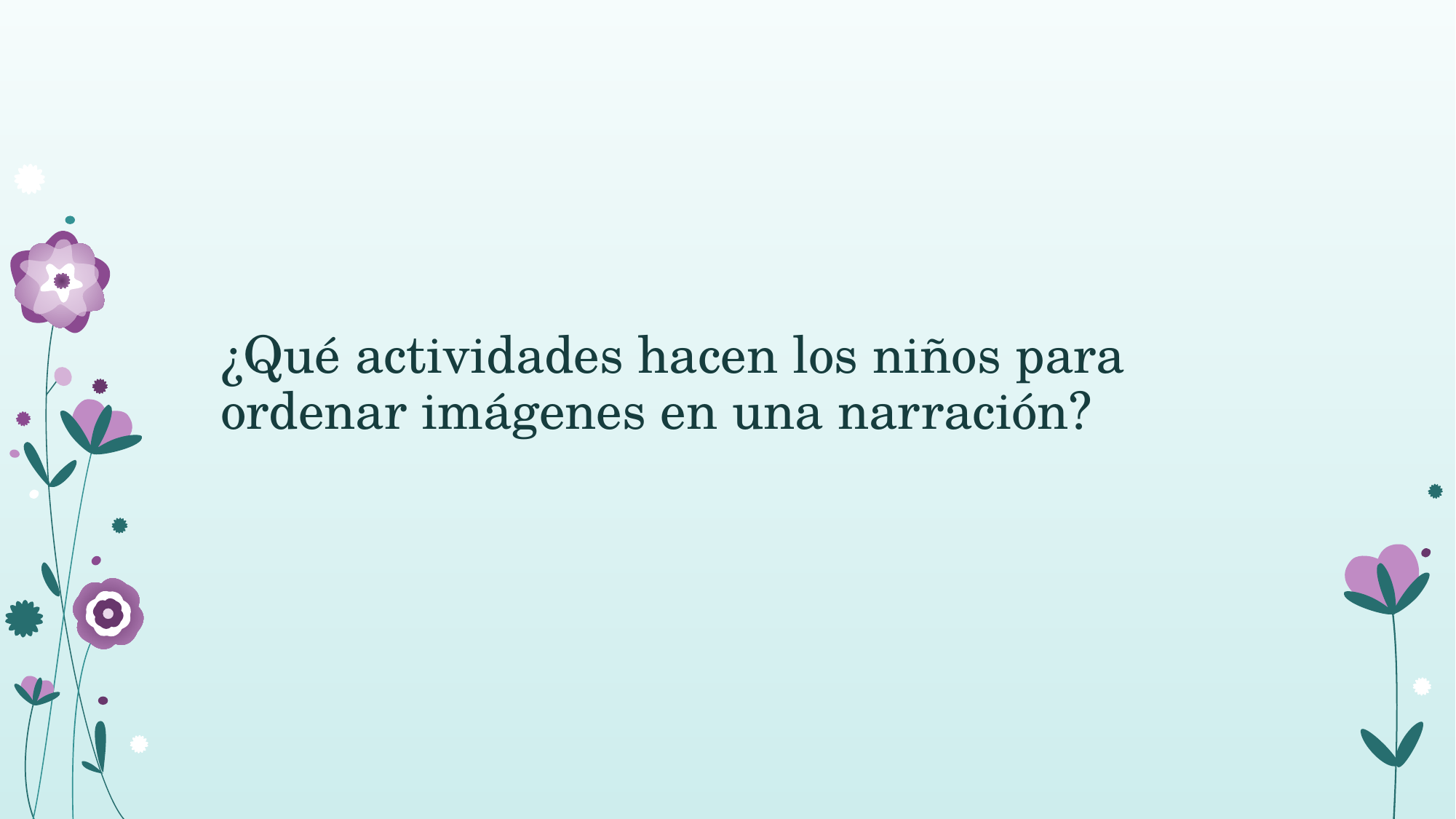

# ¿Qué actividades hacen los niños para ordenar imágenes en una narración?